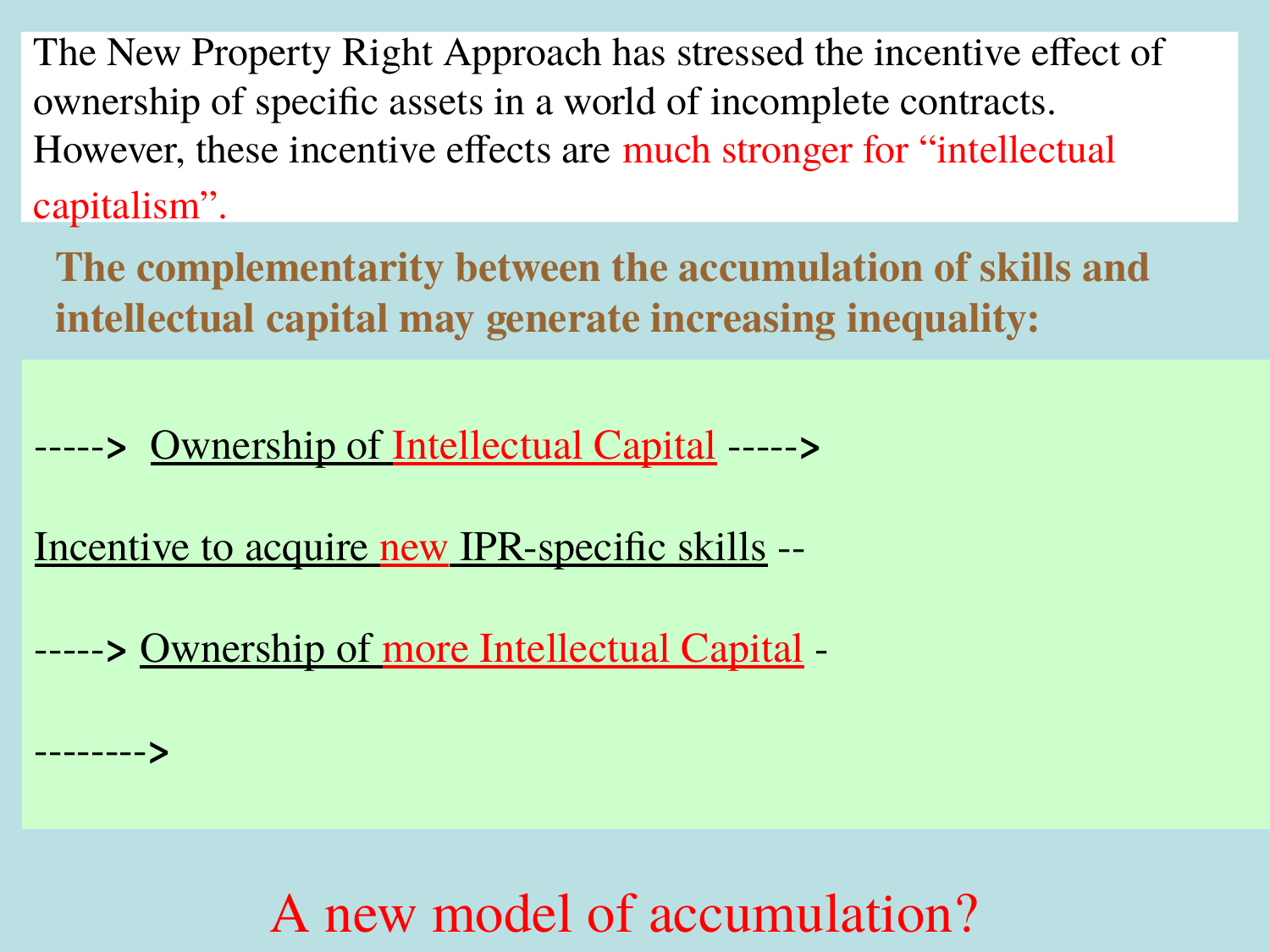

# The New Property Right Approach has stressed the incentive effect of ownership of specific assets in a world of incomplete contracts.  However, these incentive effects are much stronger for “intellectual capitalism”.
The complementarity between the accumulation of skills and
intellectual capital may generate increasing inequality:

----->  Ownership of Intellectual Capital ----->

Incentive to acquire new IPR-specific skills --

-----> Ownership of more Intellectual Capital -

-------->

A new model of accumulation?